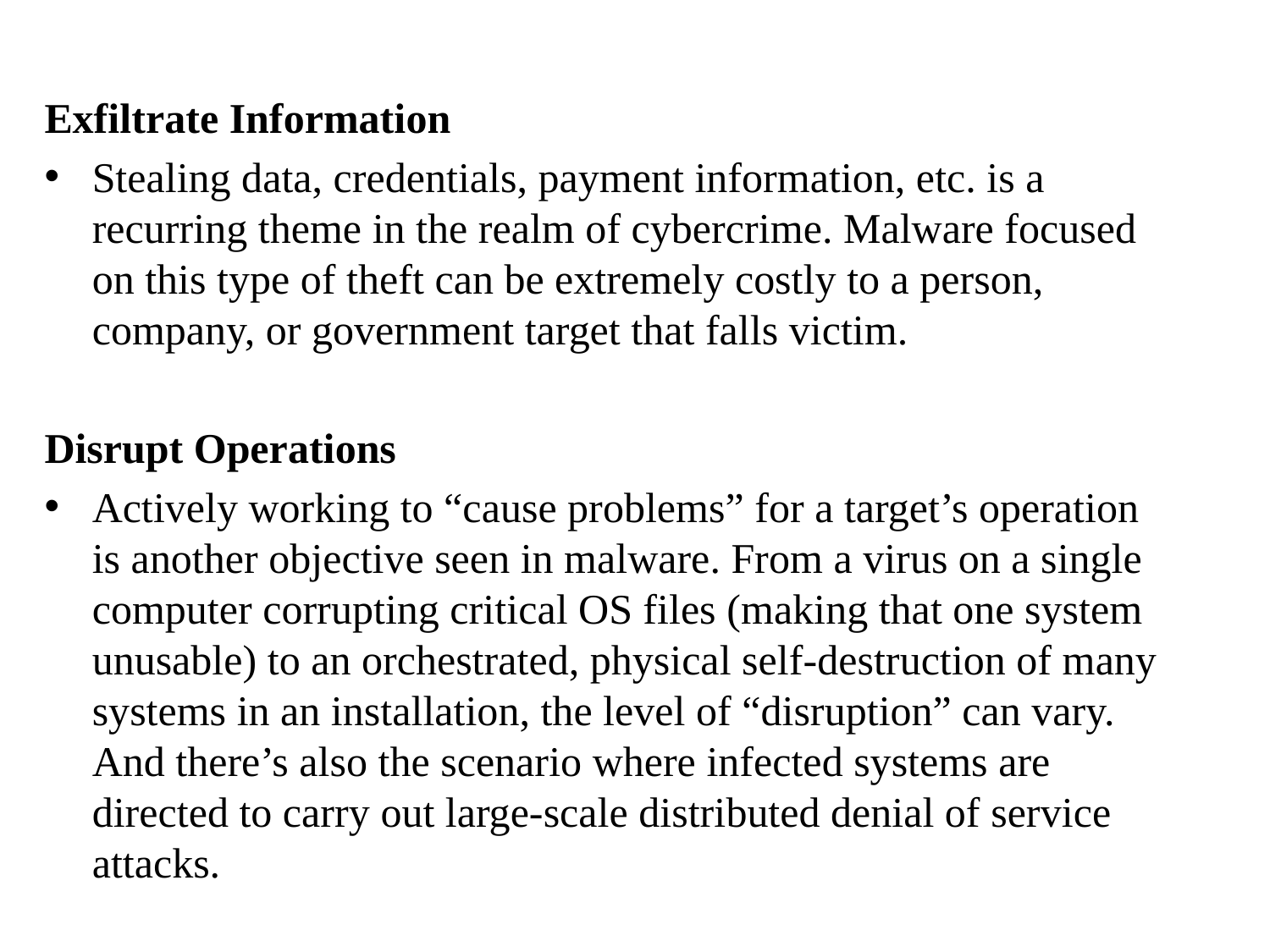

Exfiltrate Information
Stealing data, credentials, payment information, etc. is a recurring theme in the realm of cybercrime. Malware focused on this type of theft can be extremely costly to a person, company, or government target that falls victim.

Disrupt Operations
Actively working to “cause problems” for a target’s operation is another objective seen in malware. From a virus on a single computer corrupting critical OS files (making that one system unusable) to an orchestrated, physical self-destruction of many systems in an installation, the level of “disruption” can vary. And there’s also the scenario where infected systems are directed to carry out large-scale distributed denial of service attacks.